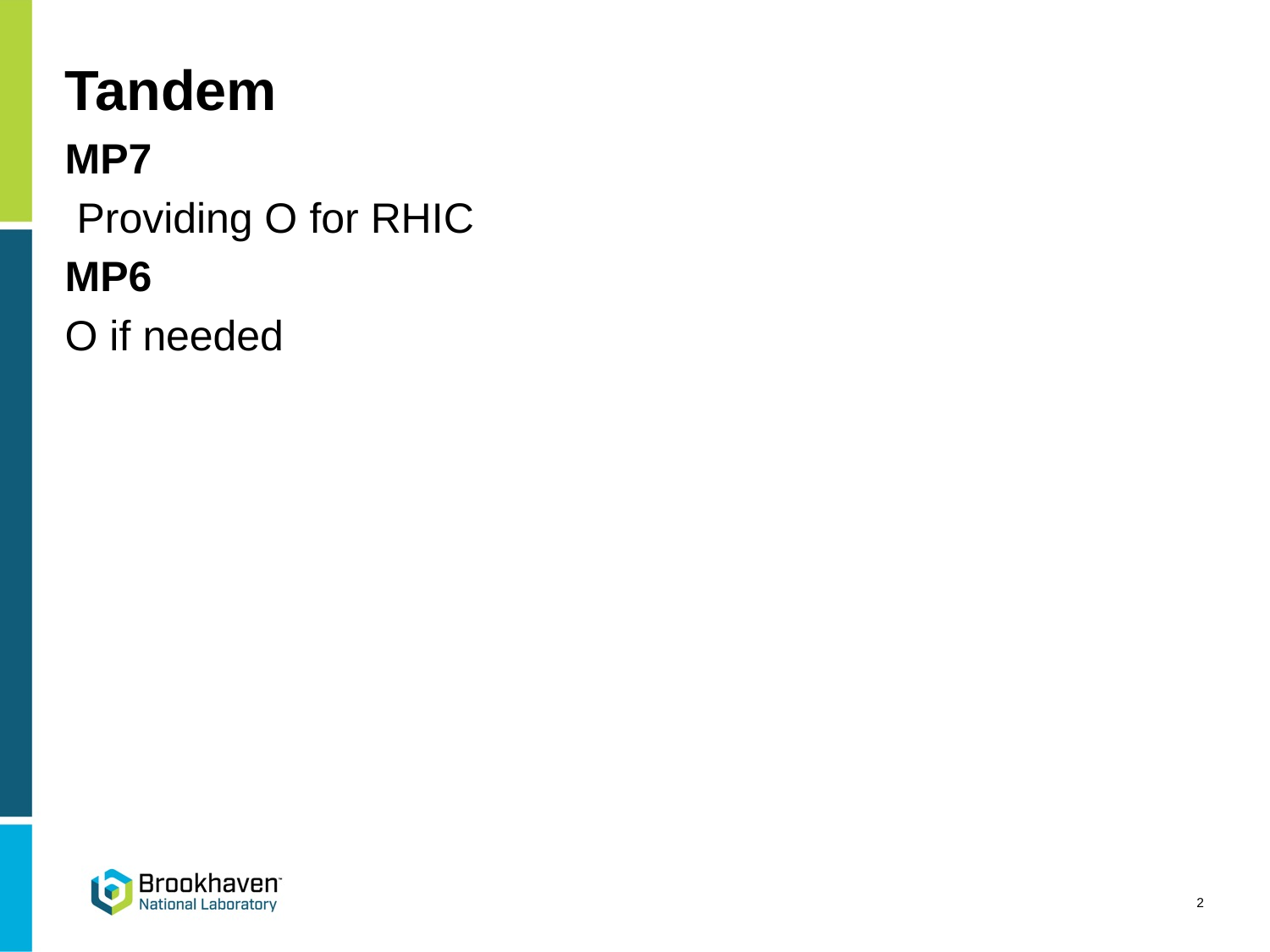

# Tandem
MP7
 Providing O for RHIC
MP6
O if needed
2